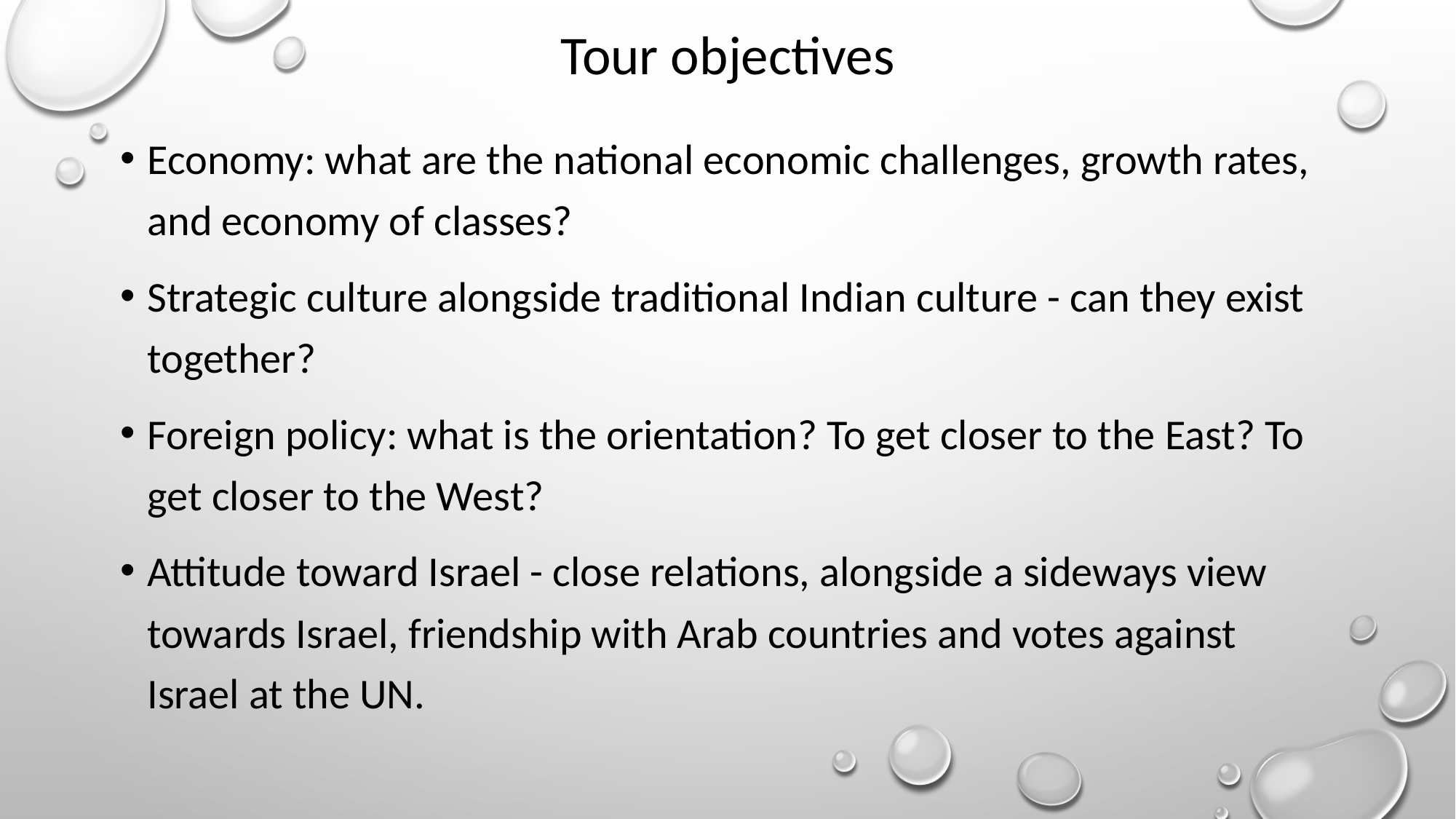

# Tour objectives
Economy: what are the national economic challenges, growth rates, and economy of classes?
Strategic culture alongside traditional Indian culture - can they exist together?
Foreign policy: what is the orientation? To get closer to the East? To get closer to the West?
Attitude toward Israel - close relations, alongside a sideways view towards Israel, friendship with Arab countries and votes against Israel at the UN.